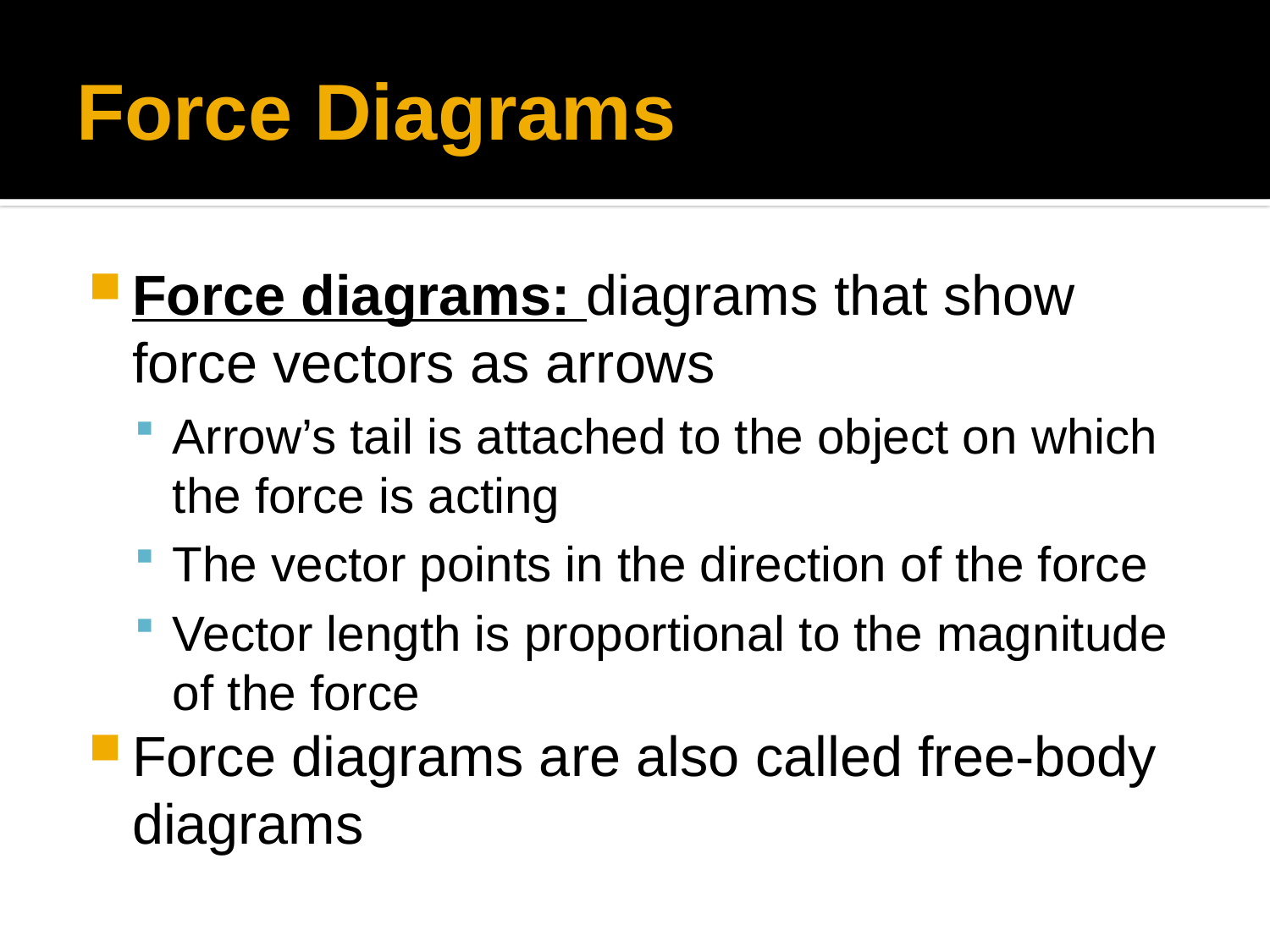

# Force Diagrams
Force diagrams: diagrams that show force vectors as arrows
Arrow’s tail is attached to the object on which the force is acting
The vector points in the direction of the force
Vector length is proportional to the magnitude of the force
Force diagrams are also called free-body diagrams